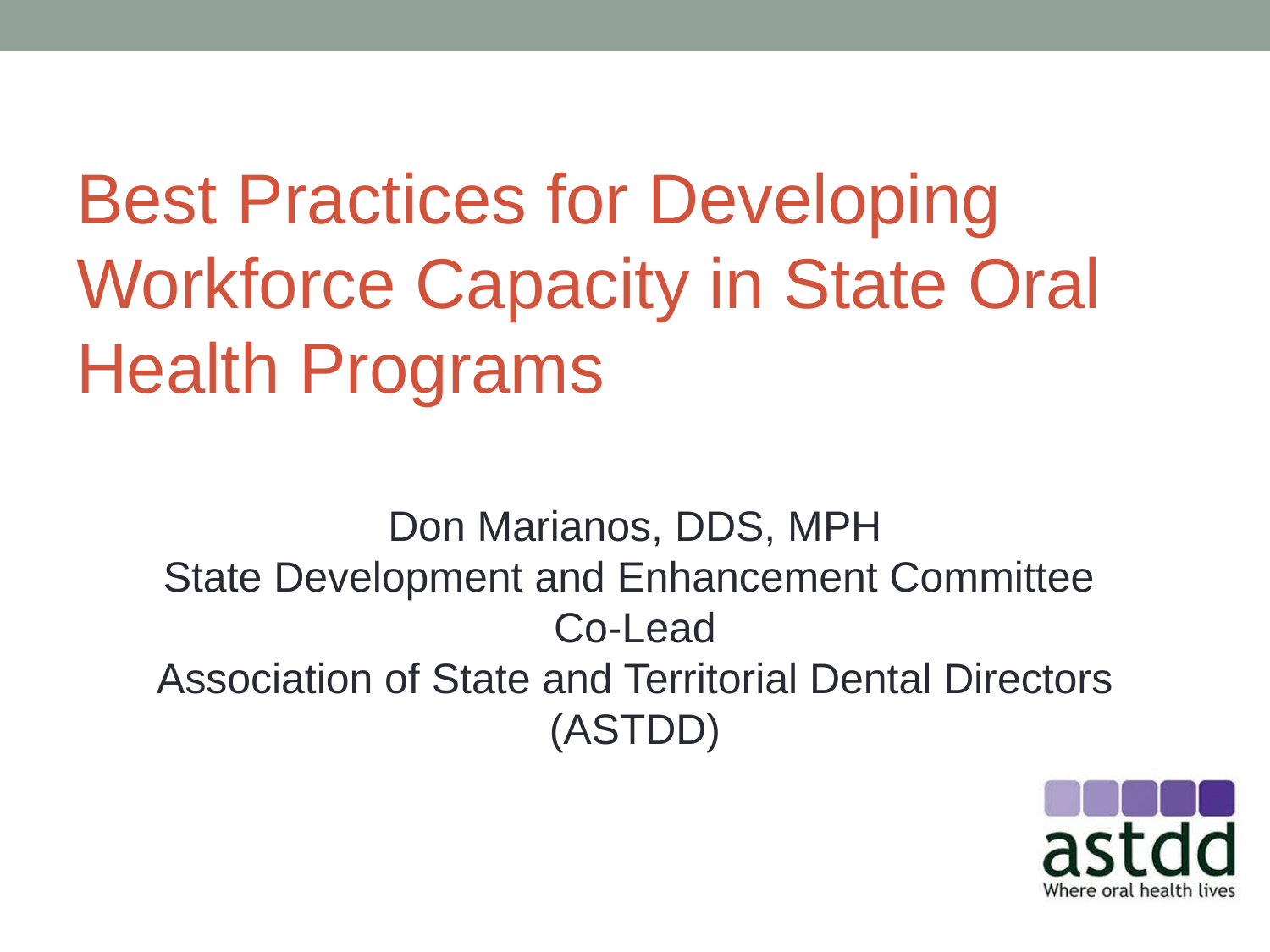

# Best Practices for Developing Workforce Capacity in State Oral Health Programs
Don Marianos, DDS, MPH
State Development and Enhancement Committee
Co-Lead
Association of State and Territorial Dental Directors
(ASTDD)